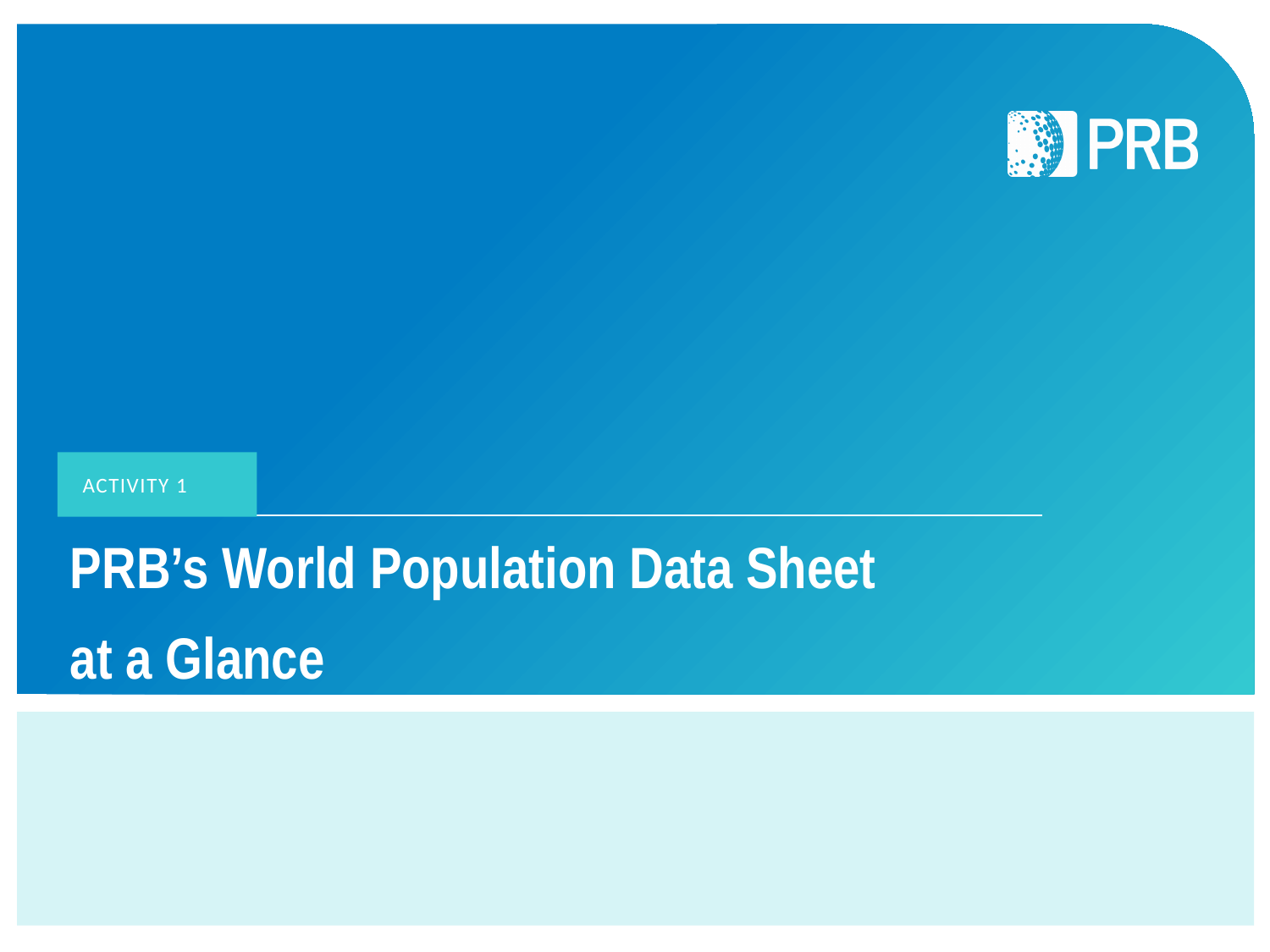

ACTIVITY 1
PRB’s World Population Data Sheet
at a Glance